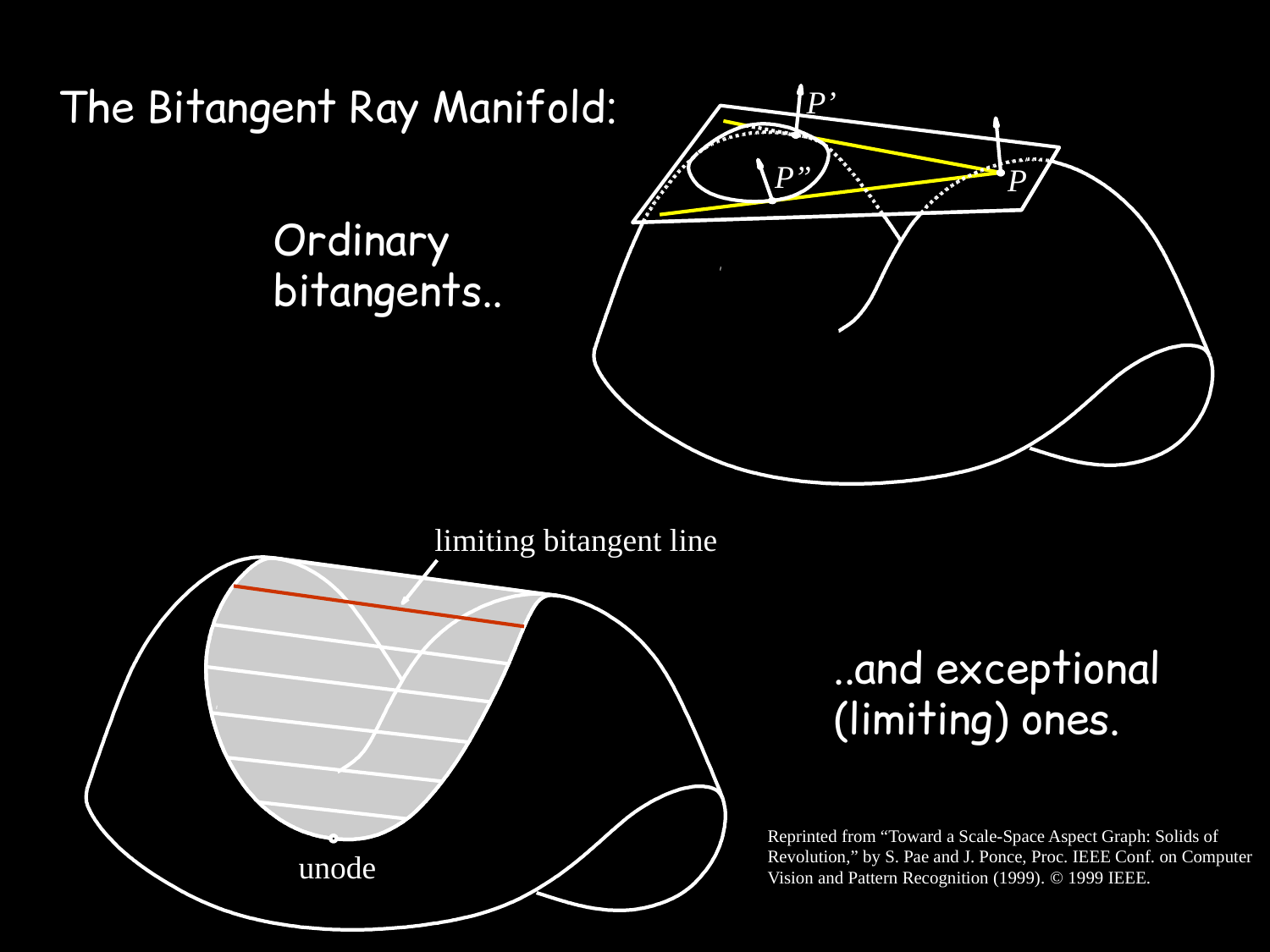

The Bitangent Ray Manifold:
P’

P”

P

Ordinary
bitangents..
limiting bitangent line

unode
..and exceptional
(limiting) ones.
Reprinted from “Toward a Scale-Space Aspect Graph: Solids of
Revolution,” by S. Pae and J. Ponce, Proc. IEEE Conf. on Computer
Vision and Pattern Recognition (1999). © 1999 IEEE.